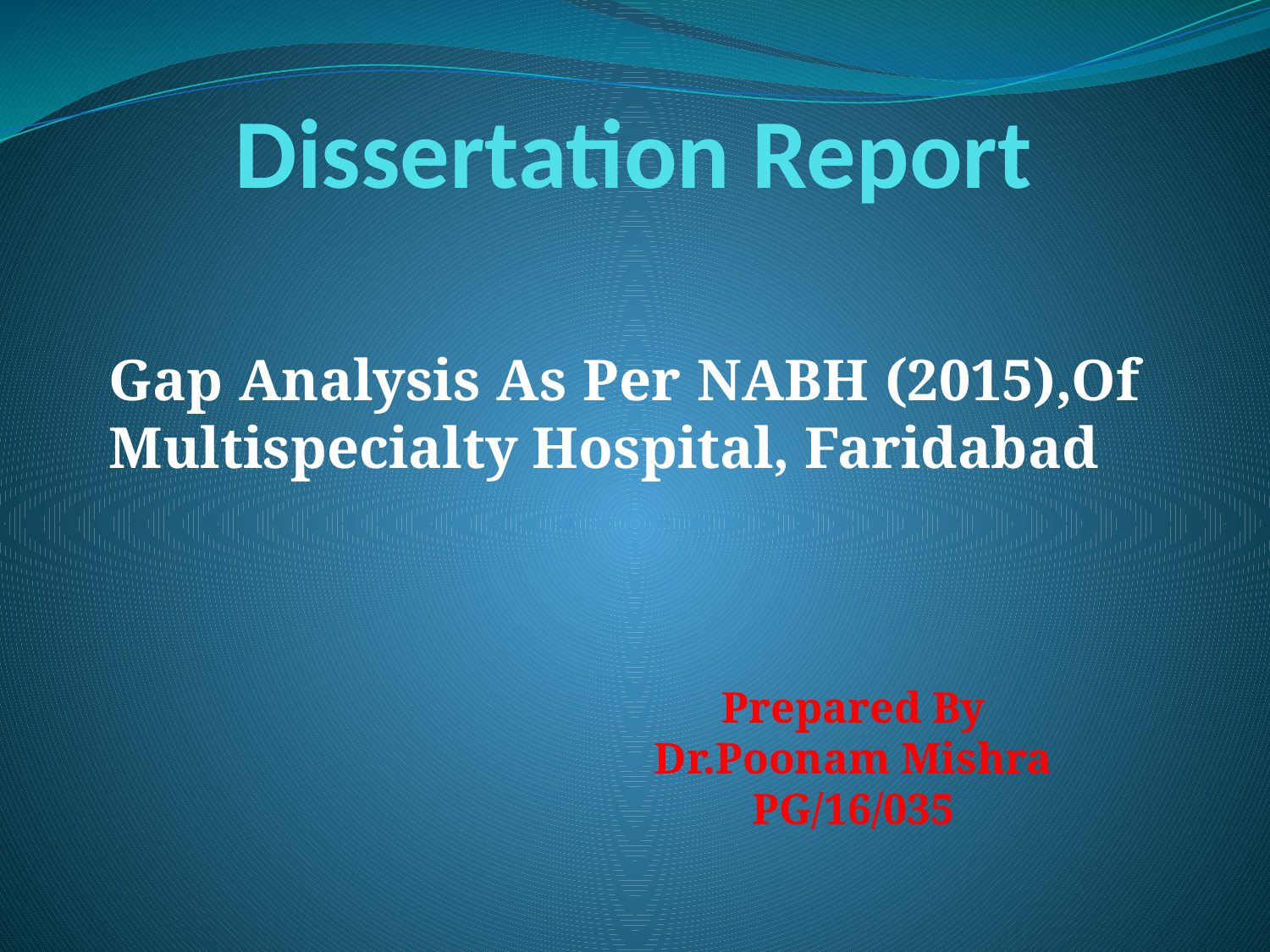

# Dissertation Report

Gap Analysis As Per NABH (2015),Of Multispecialty Hospital, Faridabad

Prepared By
Dr.Poonam Mishra
PG/16/035